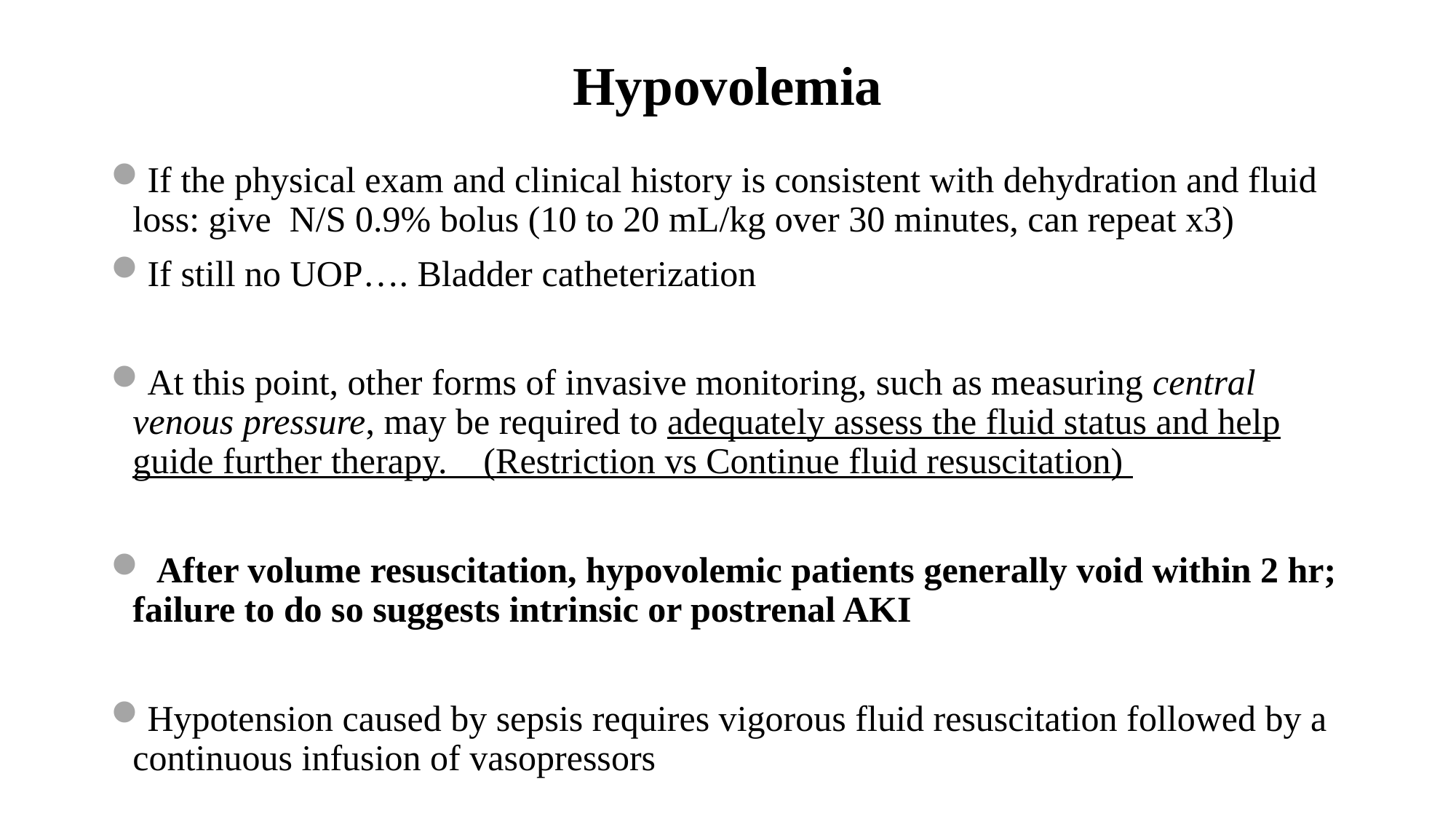

# Hypovolemia
If the physical exam and clinical history is consistent with dehydration and fluid loss: give  N/S 0.9% bolus (10 to 20 mL/kg over 30 minutes, can repeat x3)
If still no UOP…. Bladder catheterization

At this point, other forms of invasive monitoring, such as measuring central venous pressure, may be required to adequately assess the fluid status and help guide further therapy.    (Restriction vs Continue fluid resuscitation)

 After volume resuscitation, hypovolemic patients generally void within 2 hr; failure to do so suggests intrinsic or postrenal AKI

Hypotension caused by sepsis requires vigorous fluid resuscitation followed by a continuous infusion of vasopressors
31